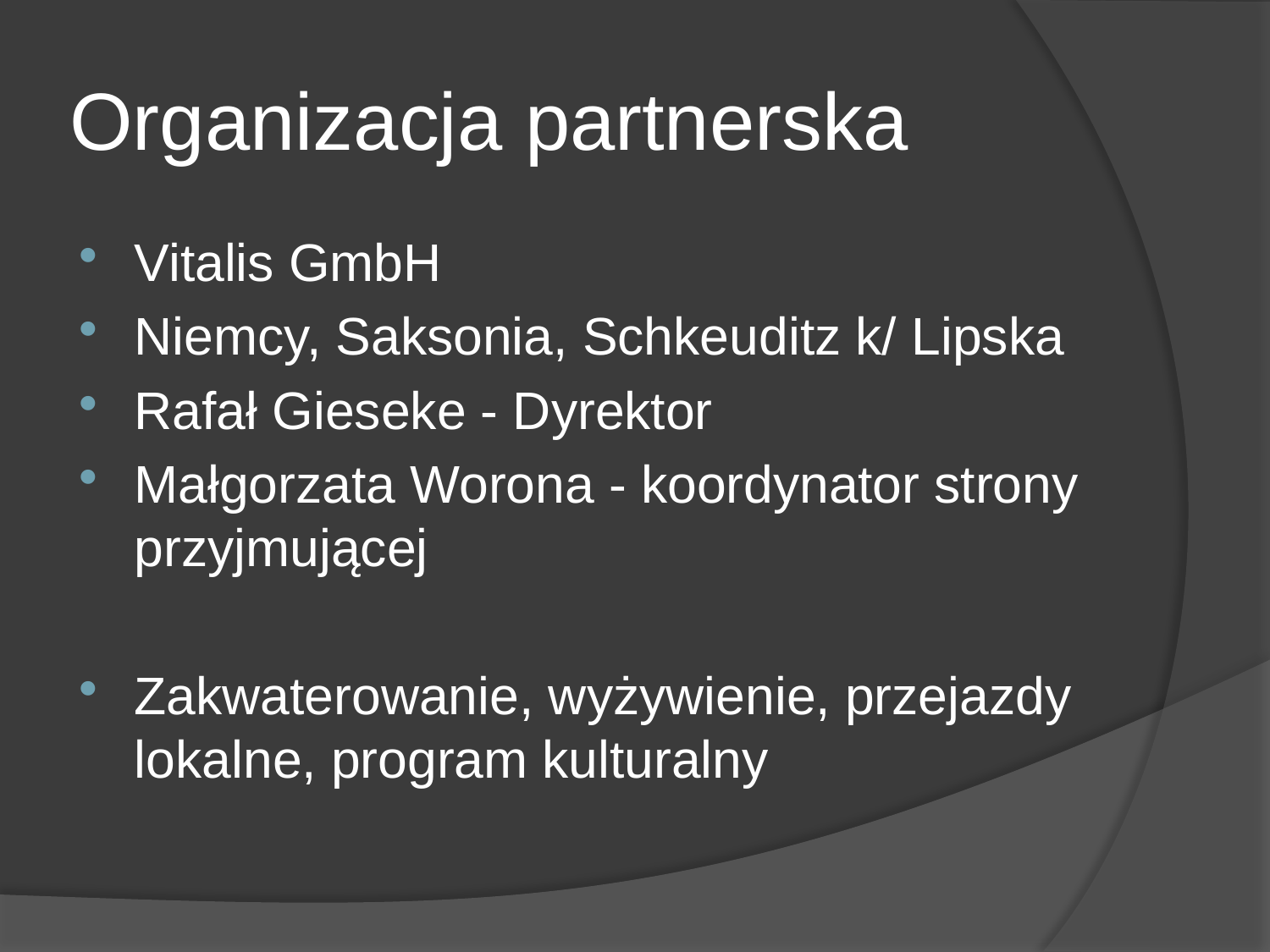

# Organizacja partnerska
Vitalis GmbH
Niemcy, Saksonia, Schkeuditz k/ Lipska
Rafał Gieseke - Dyrektor
Małgorzata Worona - koordynator strony przyjmującej

Zakwaterowanie, wyżywienie, przejazdy lokalne, program kulturalny